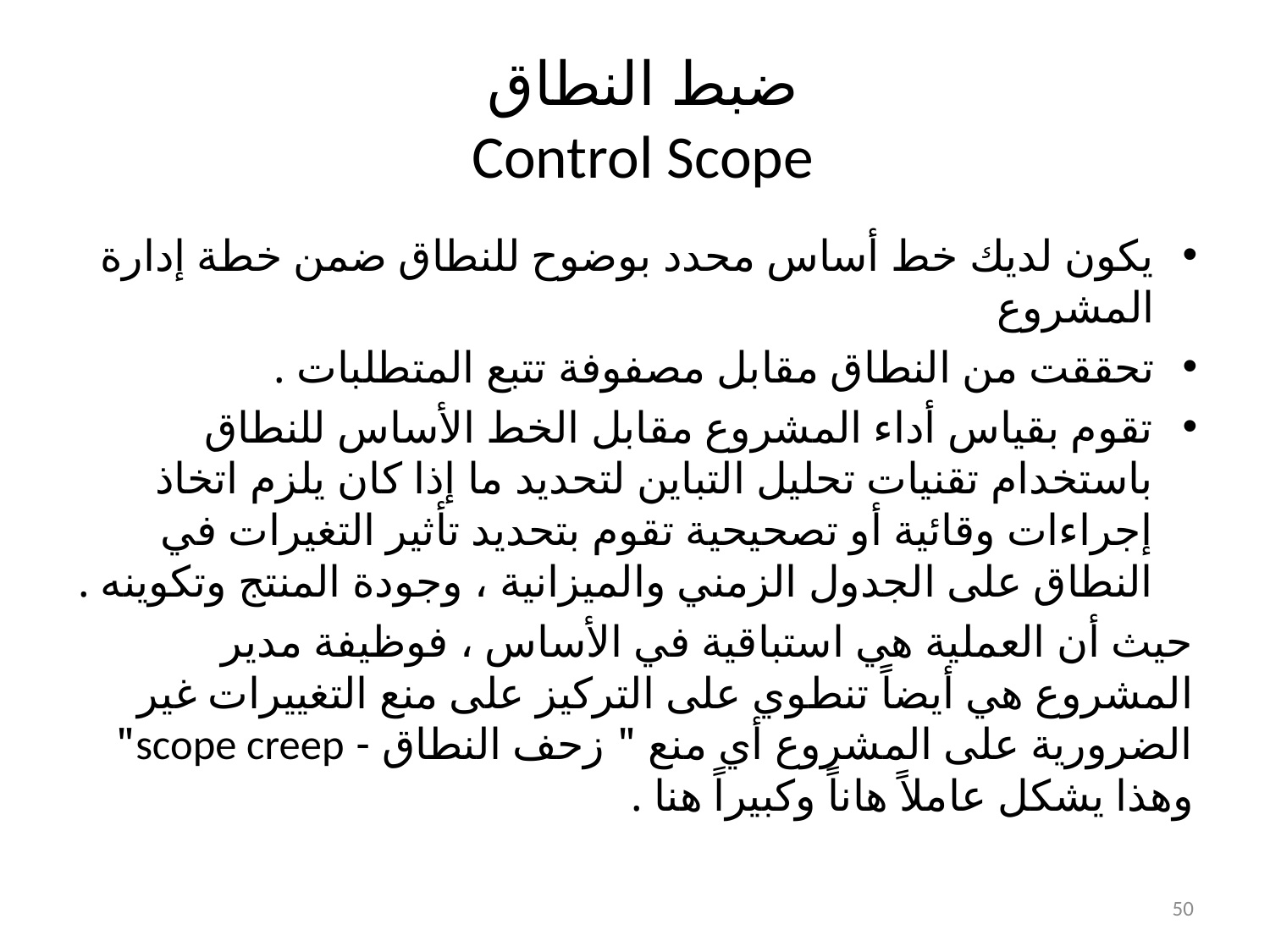

# ضبط النطاق Control Scope
يكون لديك خط أساس محدد بوضوح للنطاق ضمن خطة إدارة المشروع
تحققت من النطاق مقابل مصفوفة تتبع المتطلبات .
تقوم بقياس أداء المشروع مقابل الخط الأساس للنطاق باستخدام تقنيات تحليل التباين لتحديد ما إذا كان يلزم اتخاذ إجراءات وقائية أو تصحيحية تقوم بتحديد تأثير التغيرات في النطاق على الجدول الزمني والميزانية ، وجودة المنتج وتكوينه .
حيث أن العملية هي استباقية في الأساس ، فوظيفة مدير المشروع هي أيضاً تنطوي على التركيز على منع التغييرات غير الضرورية على المشروع أي منع " زحف النطاق - scope creep"  وهذا يشكل عاملاً هاناً وكبيراً هنا .

50